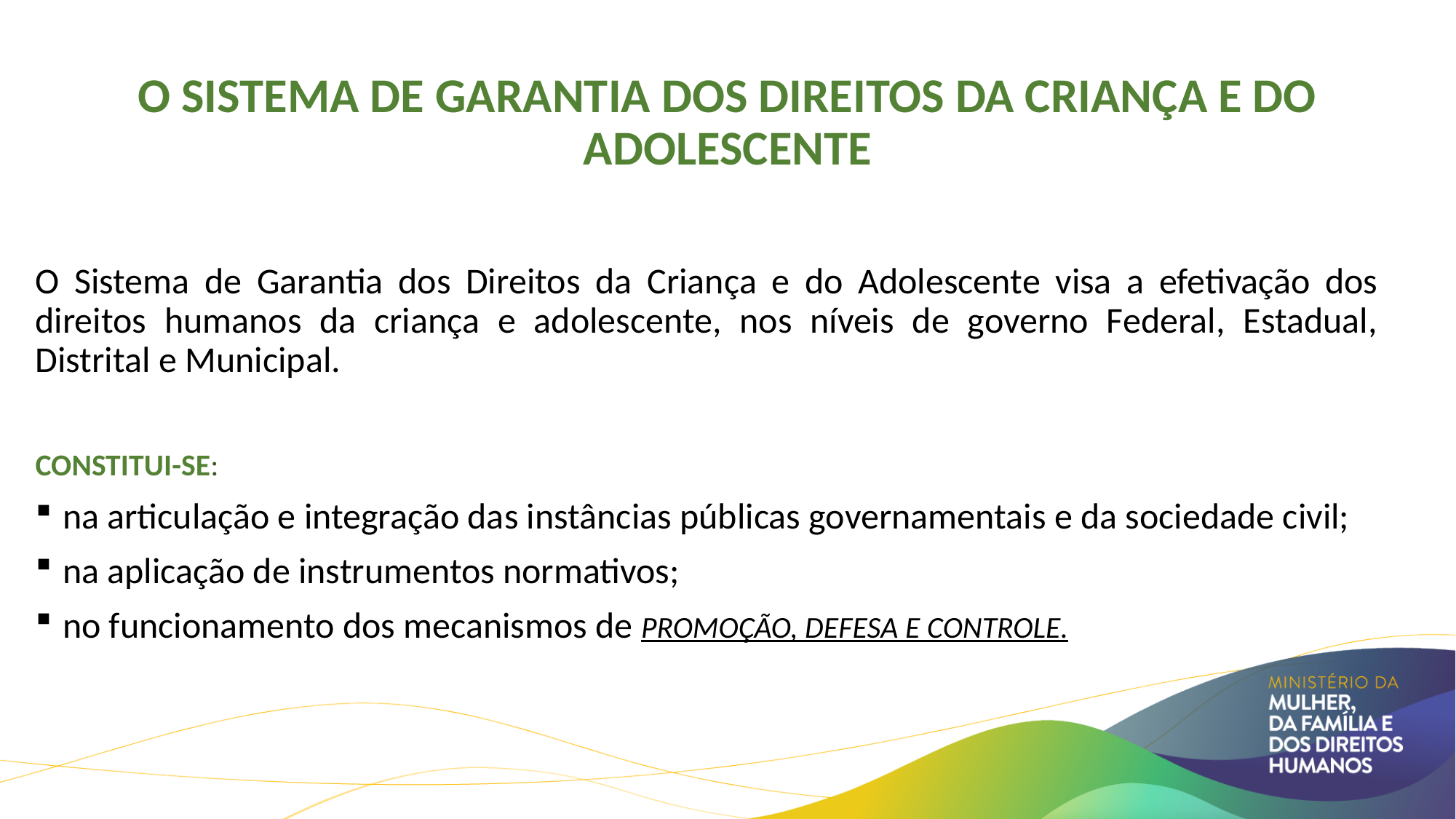

# O Sistema de garantia dos direitos da criança e do adolescente

O Sistema de Garantia dos Direitos da Criança e do Adolescente visa a efetivação dos direitos humanos da criança e adolescente, nos níveis de governo Federal, Estadual, Distrital e Municipal.

constitui-se:
na articulação e integração das instâncias públicas governamentais e da sociedade civil;
na aplicação de instrumentos normativos;
no funcionamento dos mecanismos de PROMOÇÃO, DEFESA E CONTROLE.